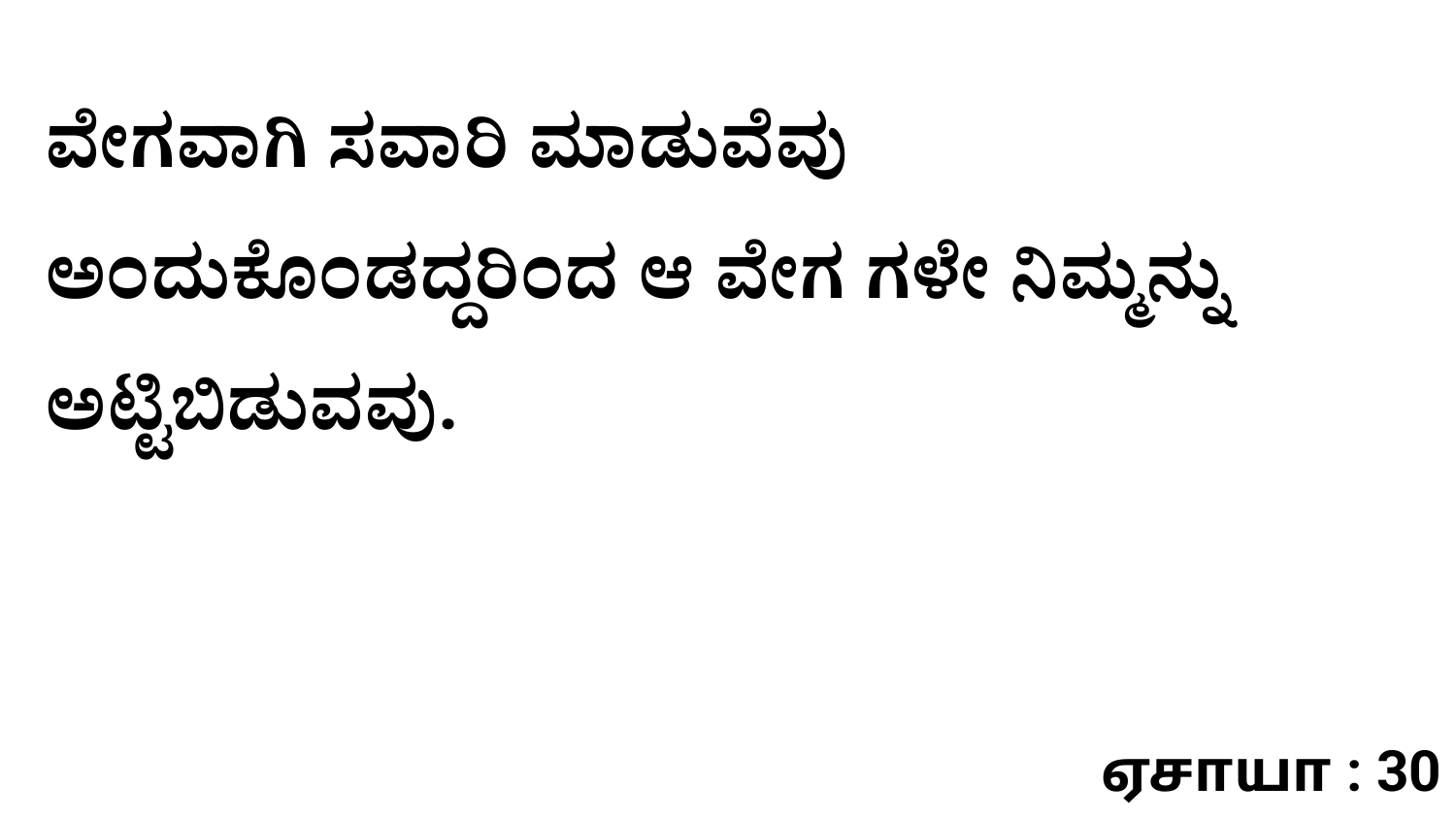

ವೇಗವಾಗಿ ಸವಾರಿ ಮಾಡುವೆವು ಅಂದುಕೊಂಡದ್ದರಿಂದ ಆ ವೇಗ ಗಳೇ ನಿಮ್ಮನ್ನು ಅಟ್ಟಿಬಿಡುವವು.
ஏசாயா : 30